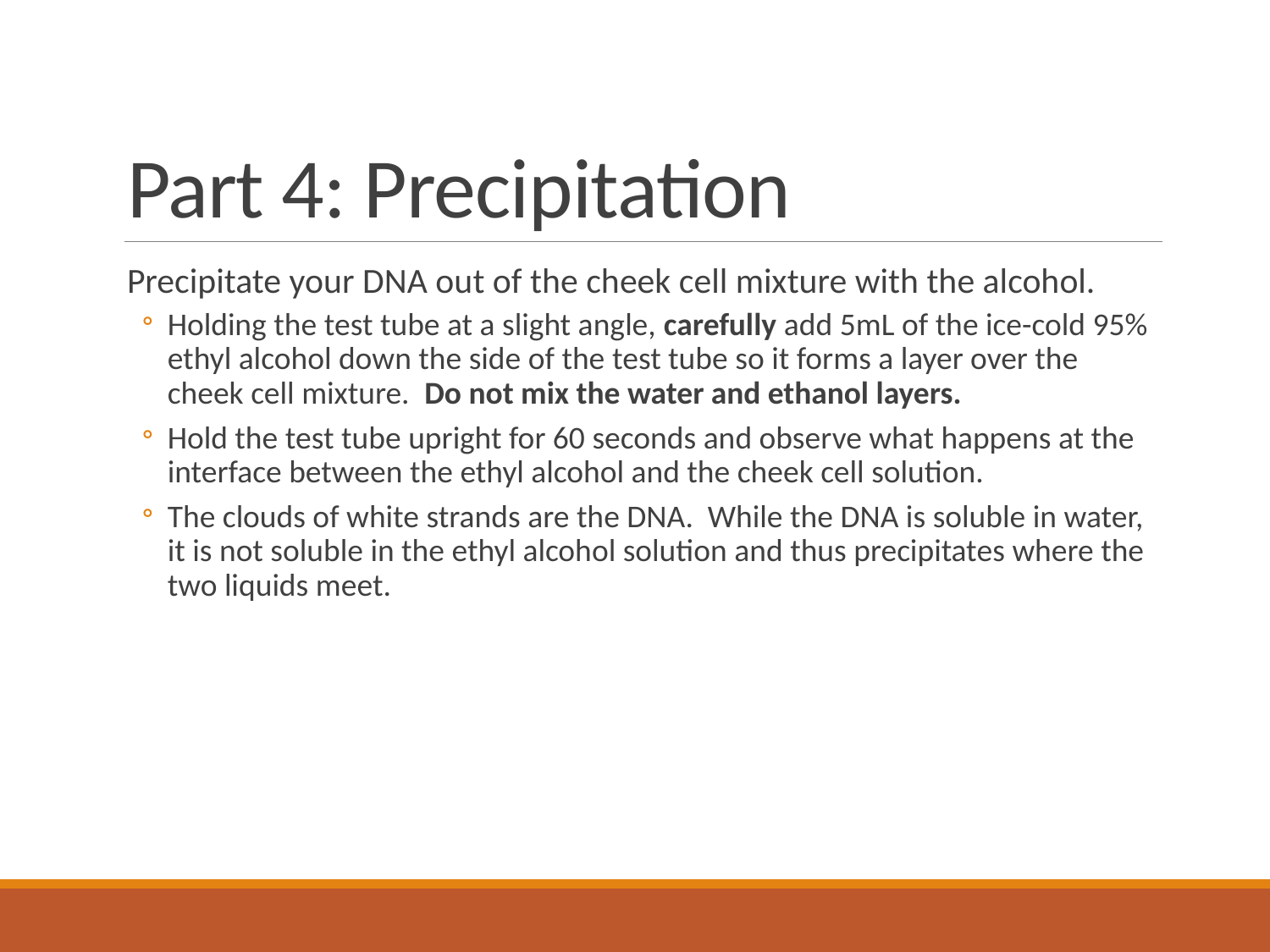

# Part 4: Precipitation
Precipitate your DNA out of the cheek cell mixture with the alcohol.
Holding the test tube at a slight angle, carefully add 5mL of the ice-cold 95% ethyl alcohol down the side of the test tube so it forms a layer over the cheek cell mixture.  Do not mix the water and ethanol layers.
Hold the test tube upright for 60 seconds and observe what happens at the interface between the ethyl alcohol and the cheek cell solution.
The clouds of white strands are the DNA.  While the DNA is soluble in water, it is not soluble in the ethyl alcohol solution and thus precipitates where the two liquids meet.